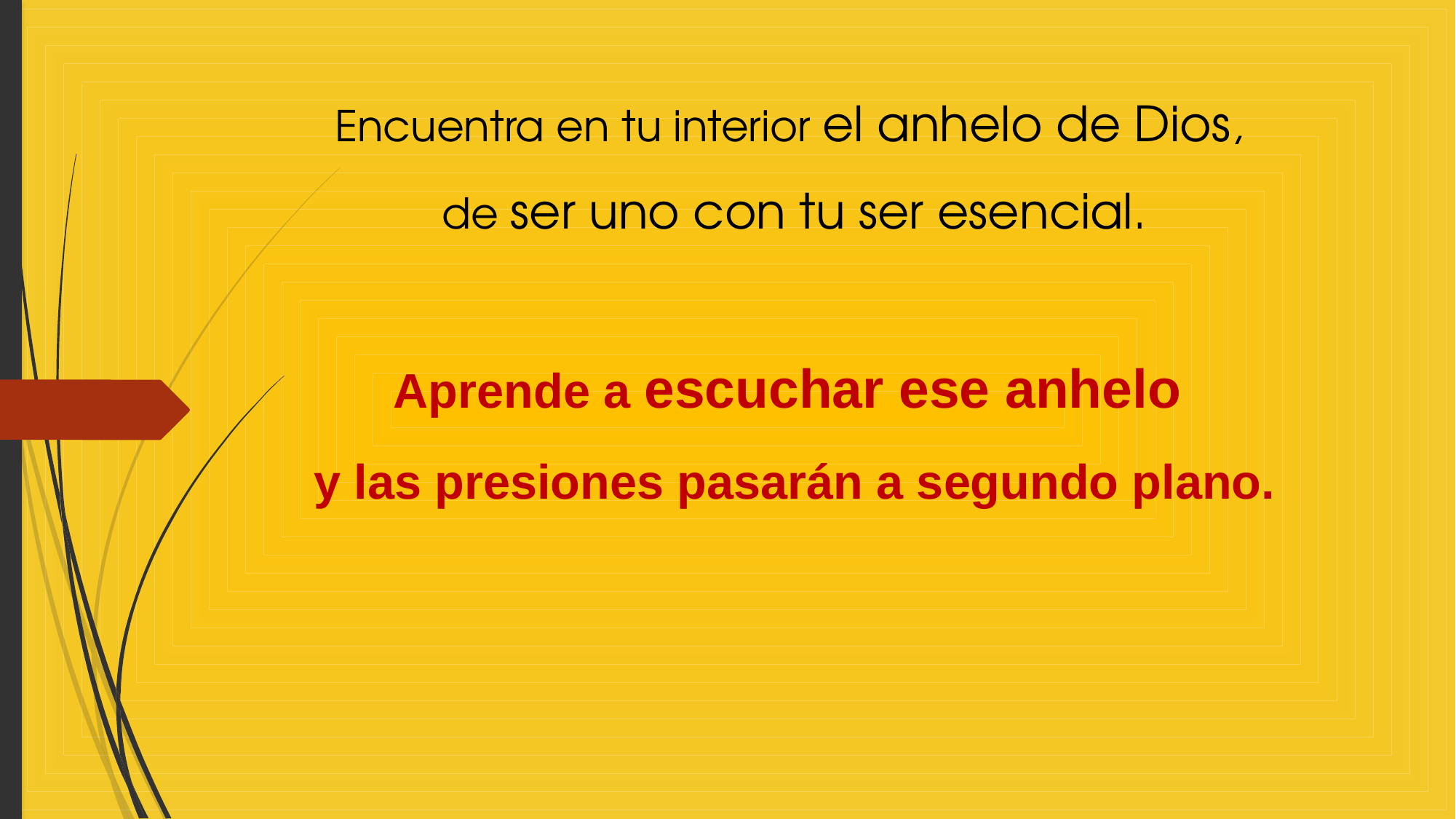

# Encuentra en tu interior el anhelo de Dios, de ser uno con tu ser esencial.
Aprende a escuchar ese anhelo
y las presiones pasarán a segundo plano.